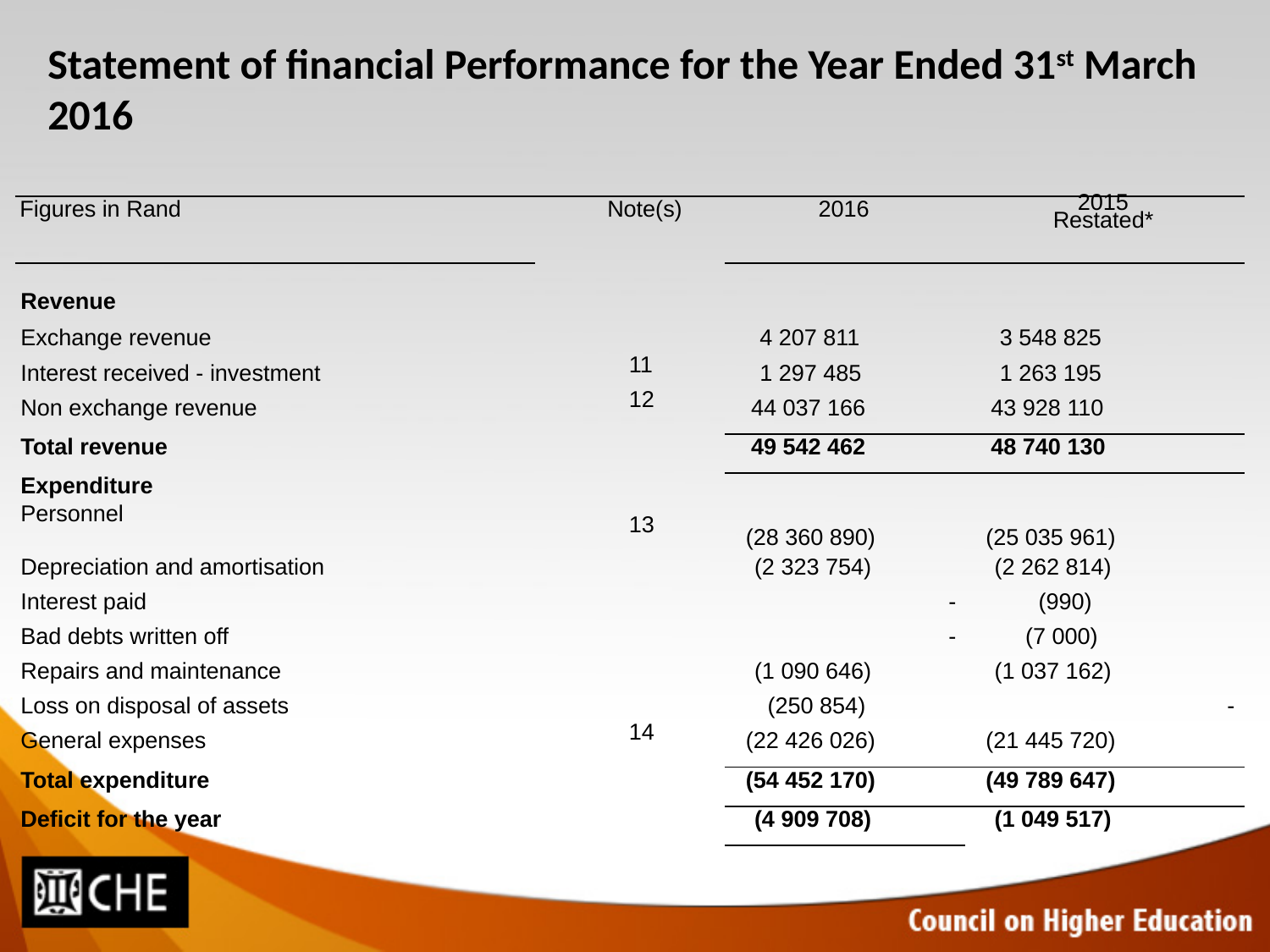

# Statement of financial Performance for the Year Ended 31st March 2016
|  |  |  |  |
| --- | --- | --- | --- |
| Figures in Rand | Note(s) | 2016 | 2015 Restated\* |
| Revenue |  |  |  |
| Exchange revenue |  | 4 207 811 | 3 548 825 |
| Interest received - investment | 11 | 1 297 485 | 1 263 195 |
| Non exchange revenue | 12 | 44 037 166 | 43 928 110 |
| Total revenue |  | 49 542 462 | 48 740 130 |
| Expenditure Personnel | 13 | (28 360 890) | (25 035 961) |
| Depreciation and amortisation |  | (2 323 754) | (2 262 814) |
| Interest paid |  | - | (990) |
| Bad debts written off |  | - | (7 000) |
| Repairs and maintenance |  | (1 090 646) | (1 037 162) |
| Loss on disposal of assets |  | (250 854) | - |
| General expenses | 14 | (22 426 026) | (21 445 720) |
| Total expenditure |  | (54 452 170) | (49 789 647) |
| Deficit for the year |  | (4 909 708) | (1 049 517) |